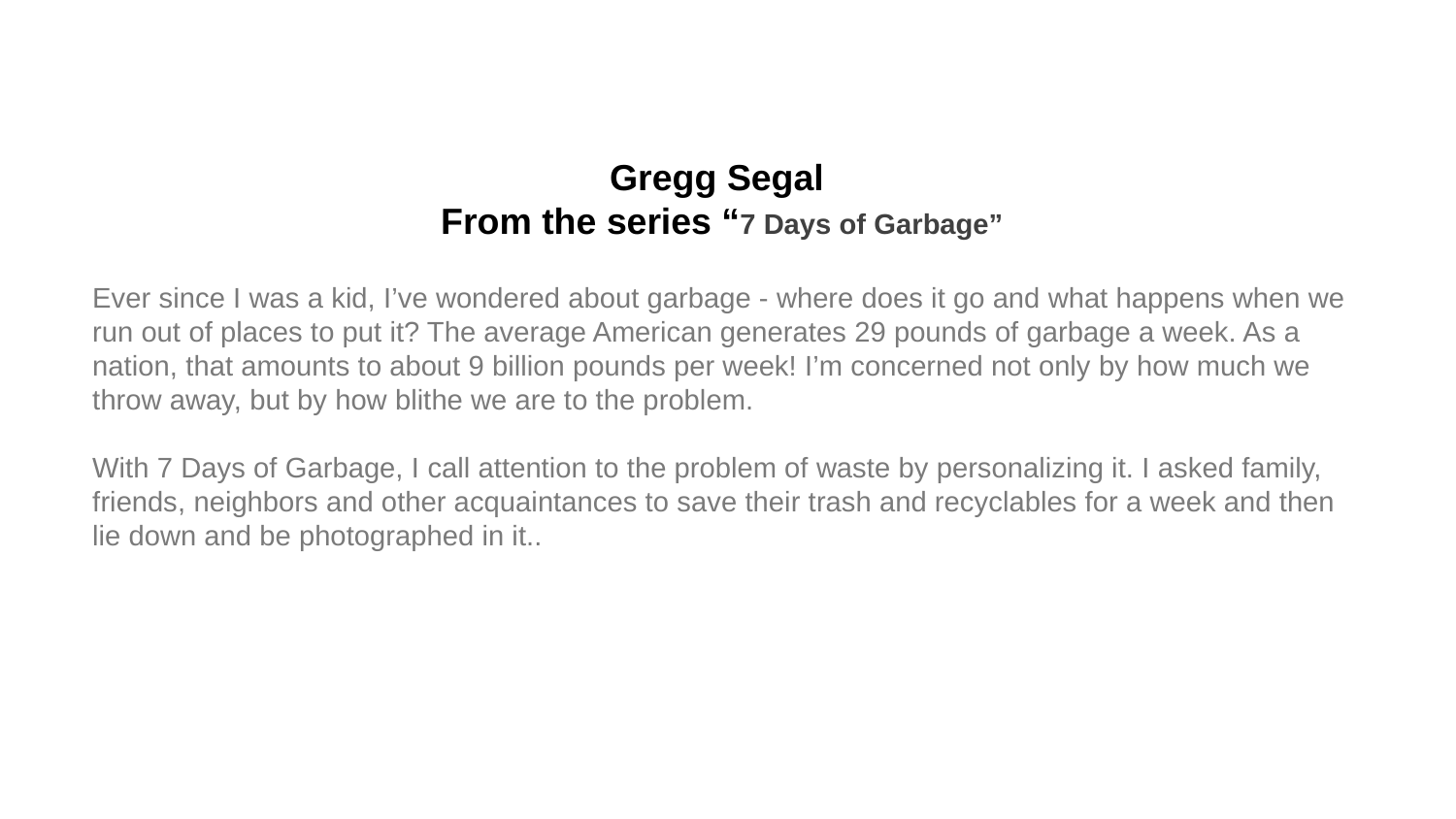

# Gregg Segal
From the series “7 Days of Garbage”

Ever since I was a kid, I’ve wondered about garbage - where does it go and what happens when we run out of places to put it? The average American generates 29 pounds of garbage a week. As a nation, that amounts to about 9 billion pounds per week! I’m concerned not only by how much we throw away, but by how blithe we are to the problem.

With 7 Days of Garbage, I call attention to the problem of waste by personalizing it. I asked family, friends, neighbors and other acquaintances to save their trash and recyclables for a week and then lie down and be photographed in it..